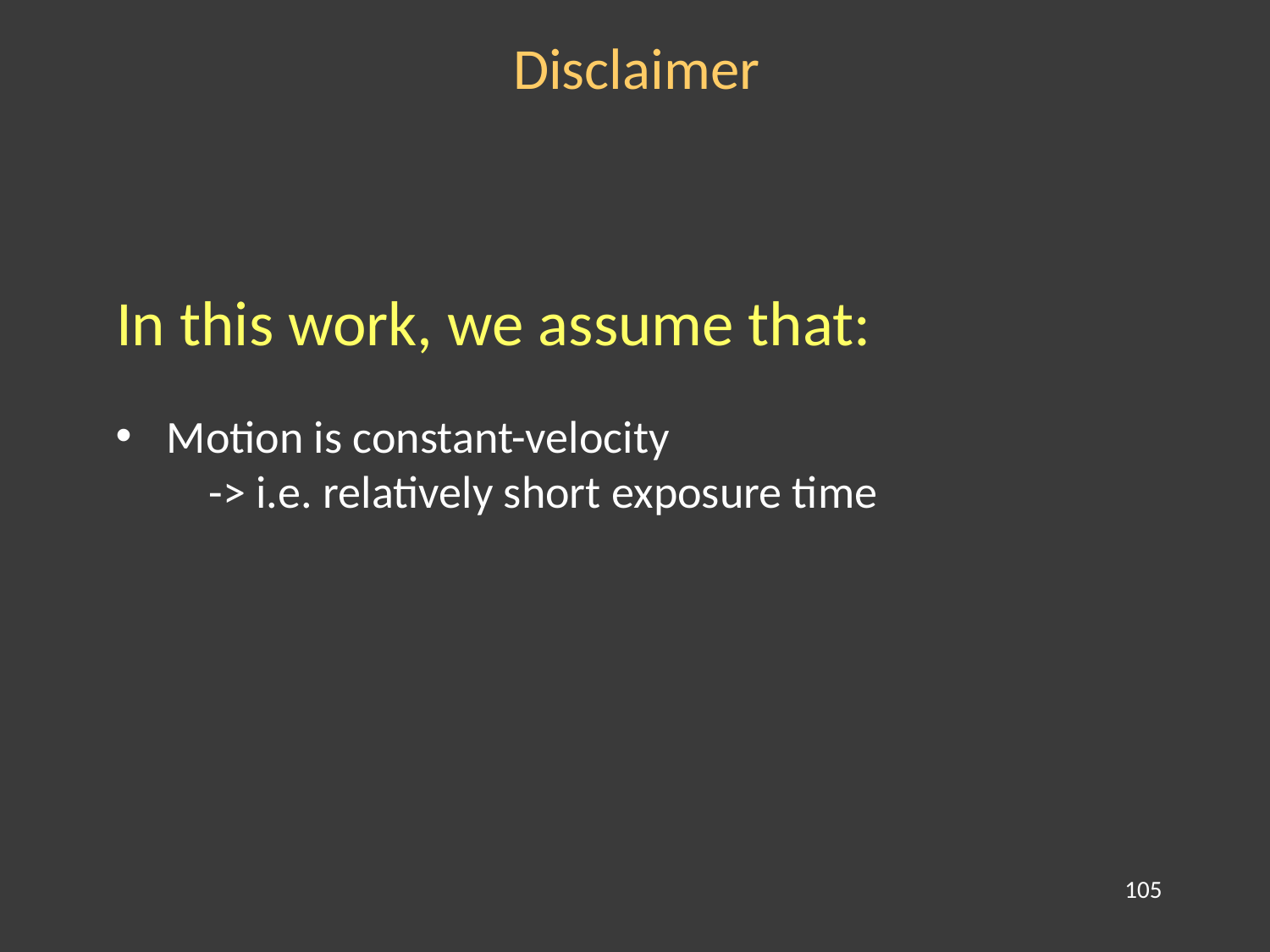

Disclaimer
In this work, we assume that:
  Motion is constant-velocity
         -> i.e. relatively short exposure time
105